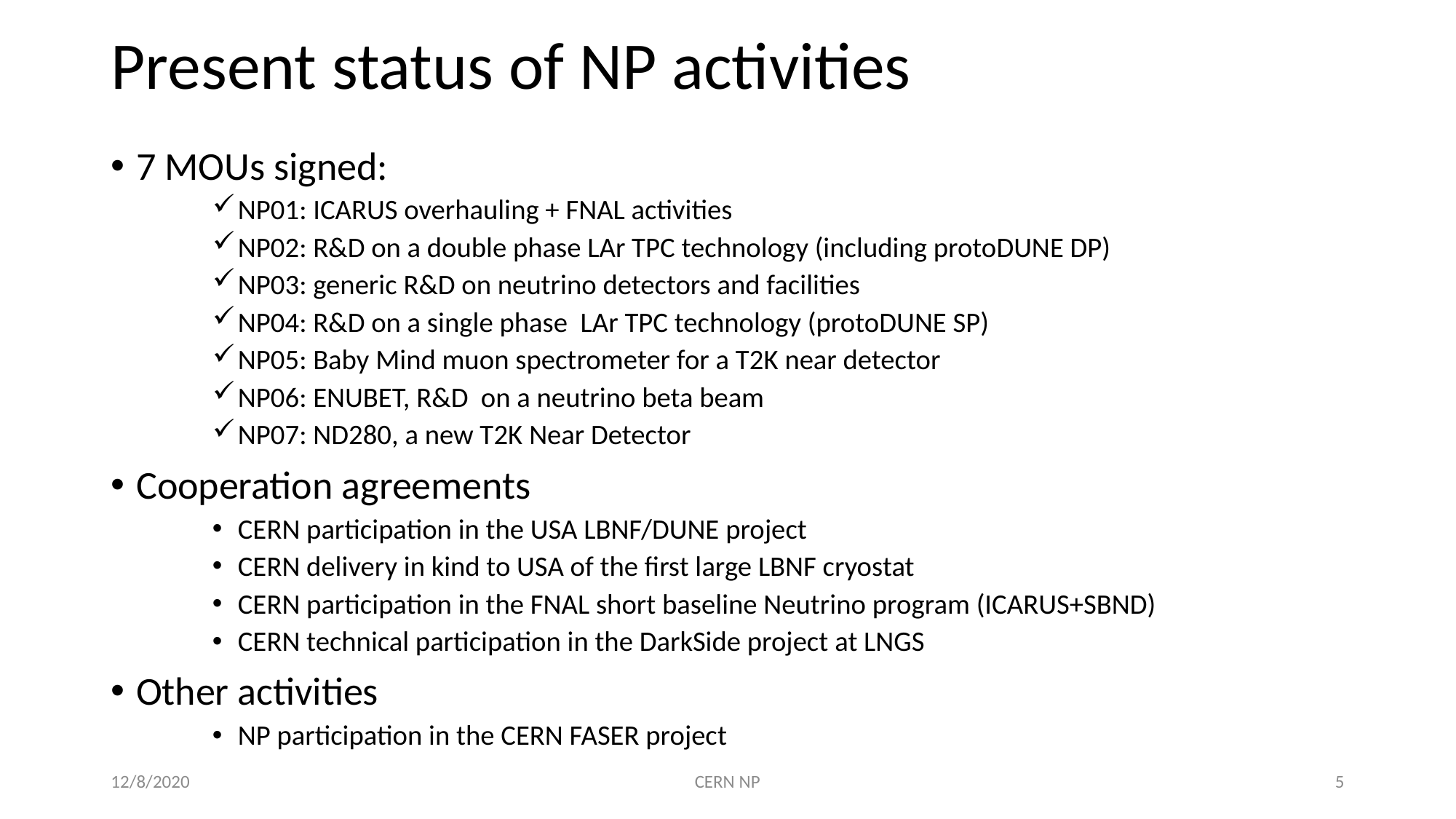

# Present status of NP activities
7 MOUs signed:
NP01: ICARUS overhauling + FNAL activities
NP02: R&D on a double phase LAr TPC technology (including protoDUNE DP)
NP03: generic R&D on neutrino detectors and facilities
NP04: R&D on a single phase  LAr TPC technology (protoDUNE SP)
NP05: Baby Mind muon spectrometer for a T2K near detector
NP06: ENUBET, R&D  on a neutrino beta beam
NP07: ND280, a new T2K Near Detector
Cooperation agreements
CERN participation in the USA LBNF/DUNE project
CERN delivery in kind to USA of the first large LBNF cryostat
CERN participation in the FNAL short baseline Neutrino program (ICARUS+SBND)
CERN technical participation in the DarkSide project at LNGS
Other activities
NP participation in the CERN FASER project
12/8/2020
CERN NP
5